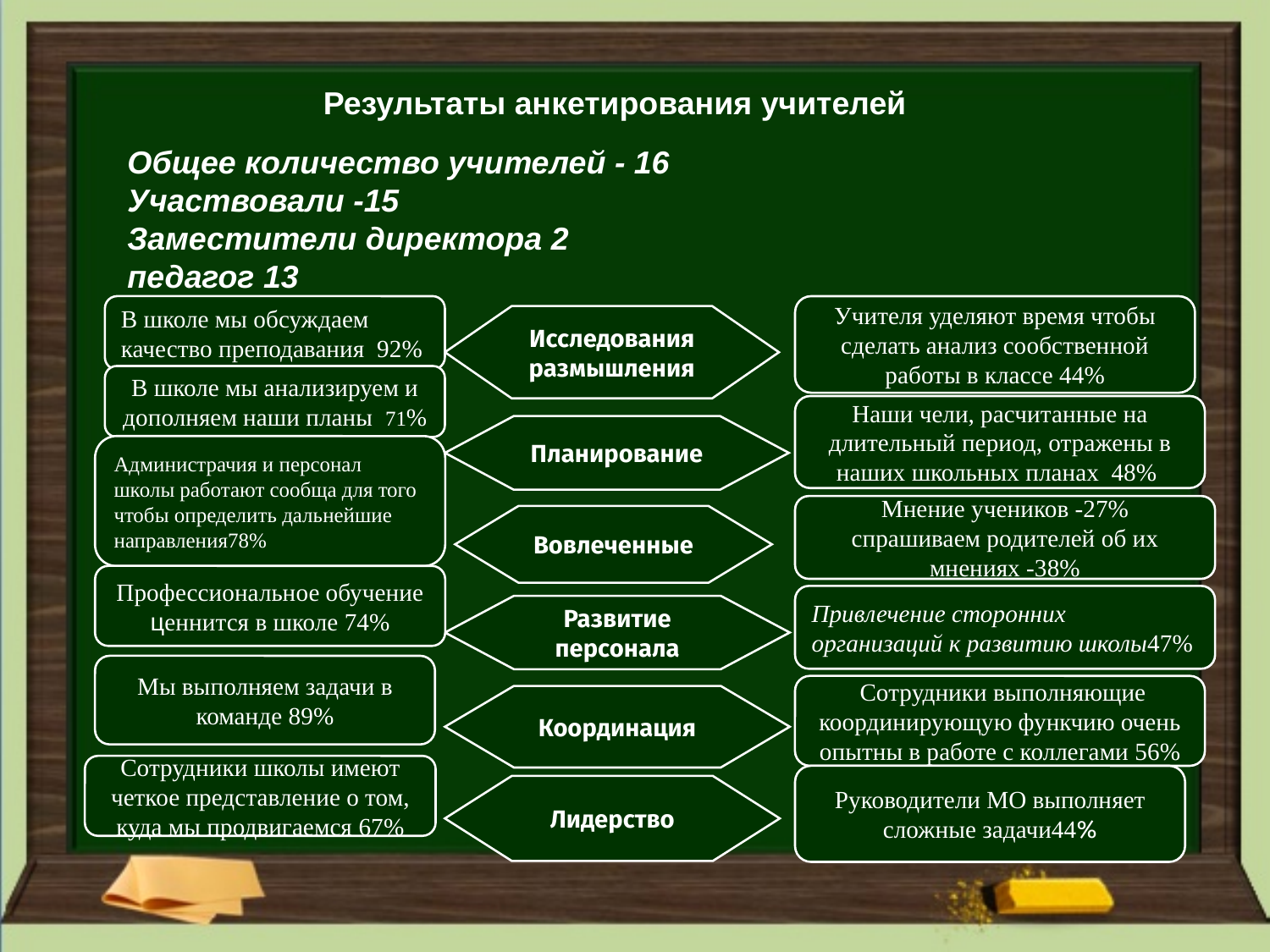

Результаты анкетирования учителей

Общее количество учителей - 16 Участвовали -15
Заместители директора 2
педагог 13

В школе мы обсуждаем качество преподавания  92%
Учителя уделяют время чтобы сделать анализ сообственной работы в классе 44%
Исследования размышления
В школе мы анализируем и дополняем наши планы  71%
Наши чели, расчитанные на длительный период, отражены в наших школьных планах  48%
Планирование
Администрачия и персонал школы работают сообща для того чтобы определить дальнейшие направления78%
Мнение учеников -27%
спрашиваем родителей об их мнениях -38%
Вовлеченные
Профессиональное обучение ценнится в школе 74%
Привлечение сторонних организаций к развитию школы47%
Развитие персонала
Мы выполняем задачи в команде 89%
 Сотрудники выполняющие координирующую функчию очень опытны в работе с коллегами 56%
Координация
Сотрудники школы имеют четкое представление о том, куда мы продвигаемся 67%
Руководители МО выполняет сложные задачи44%
Лидерство